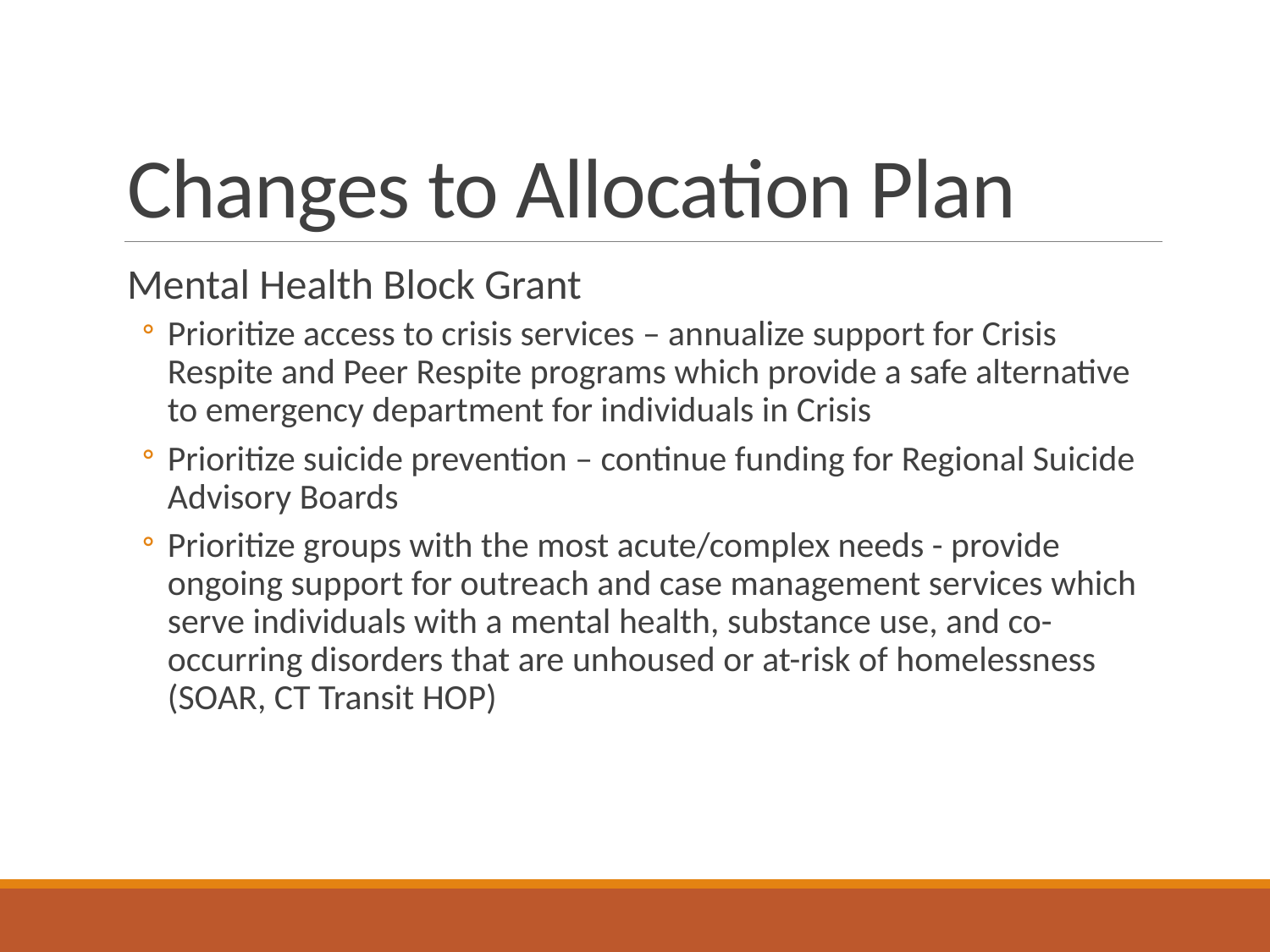

# Changes to Allocation Plan
Mental Health Block Grant
Prioritize access to crisis services – annualize support for Crisis Respite and Peer Respite programs which provide a safe alternative to emergency department for individuals in Crisis
Prioritize suicide prevention – continue funding for Regional Suicide Advisory Boards
Prioritize groups with the most acute/complex needs - provide ongoing support for outreach and case management services which serve individuals with a mental health, substance use, and co-occurring disorders that are unhoused or at-risk of homelessness (SOAR, CT Transit HOP)